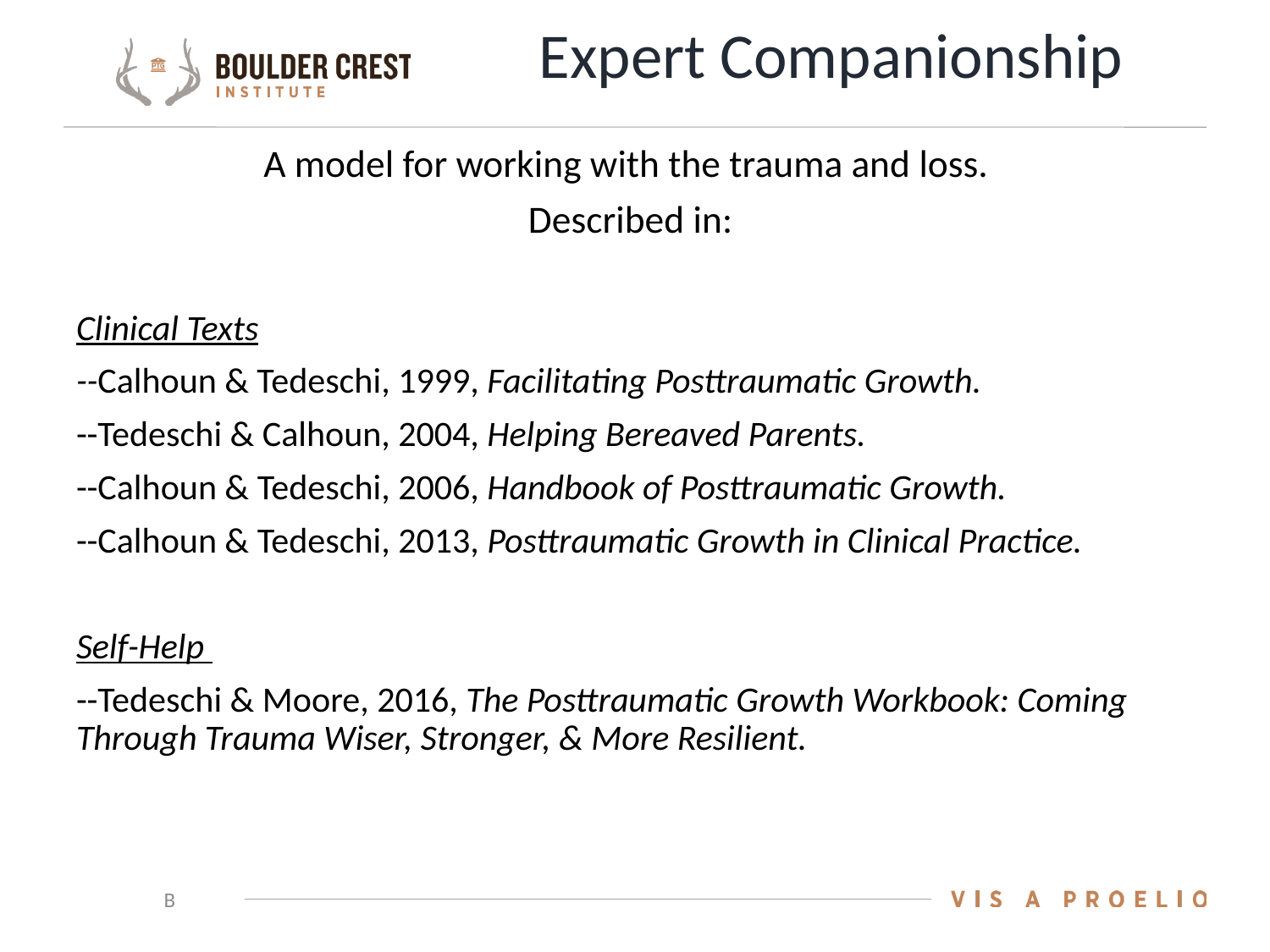

# Expert Companionship
A model for working with the trauma and loss.
Described in:

Clinical Texts
--Calhoun & Tedeschi, 1999, Facilitating Posttraumatic Growth.
--Tedeschi & Calhoun, 2004, Helping Bereaved Parents.
--Calhoun & Tedeschi, 2006, Handbook of Posttraumatic Growth.
--Calhoun & Tedeschi, 2013, Posttraumatic Growth in Clinical Practice.

Self-Help
--Tedeschi & Moore, 2016, The Posttraumatic Growth Workbook: Coming Through Trauma Wiser, Stronger, & More Resilient.

B